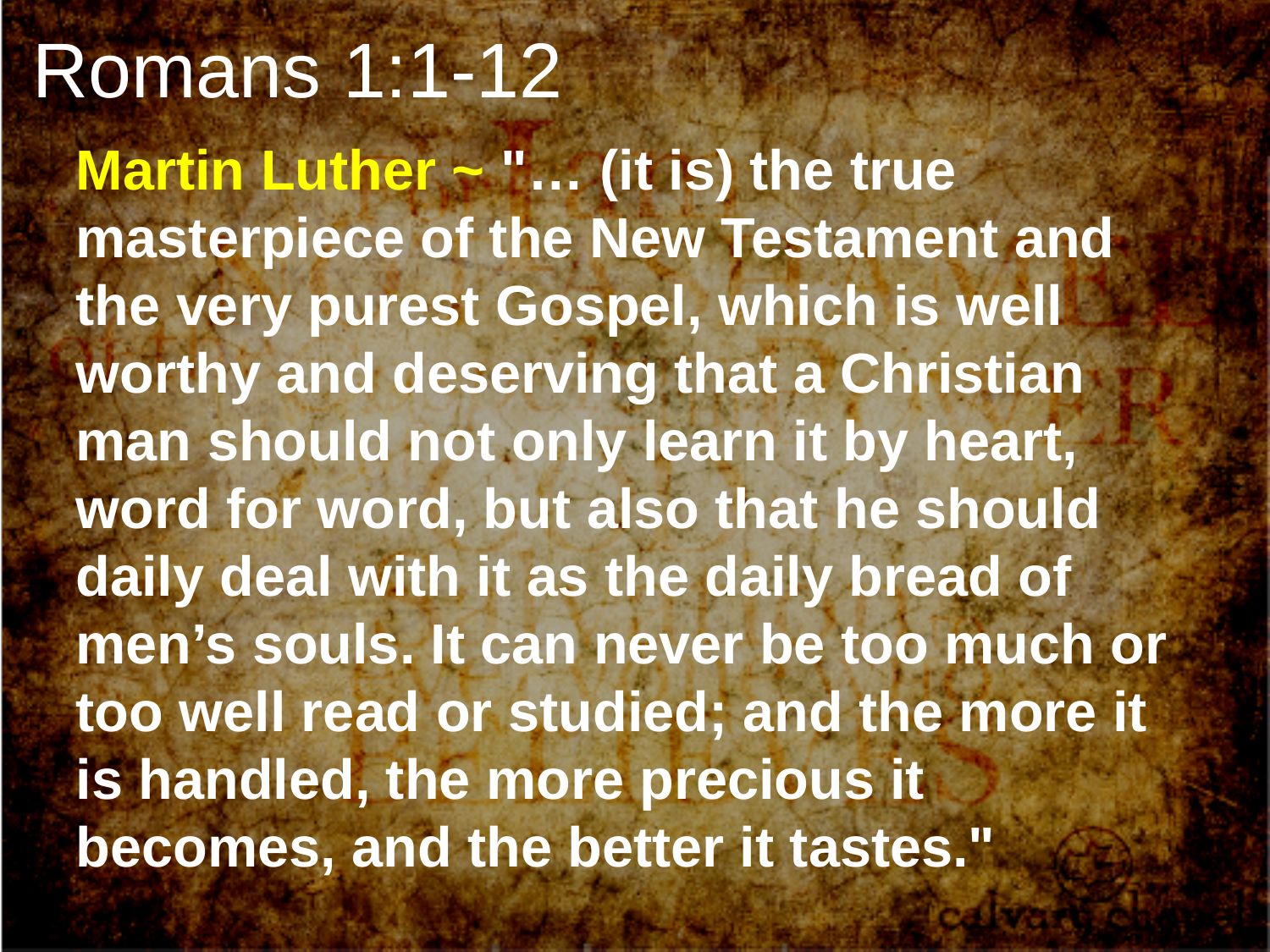

Romans 1:1-12
Martin Luther ~ "… (it is) the true masterpiece of the New Testament and the very purest Gospel, which is well worthy and deserving that a Christian man should not only learn it by heart, word for word, but also that he should daily deal with it as the daily bread of men’s souls. It can never be too much or too well read or studied; and the more it is handled, the more precious it becomes, and the better it tastes."